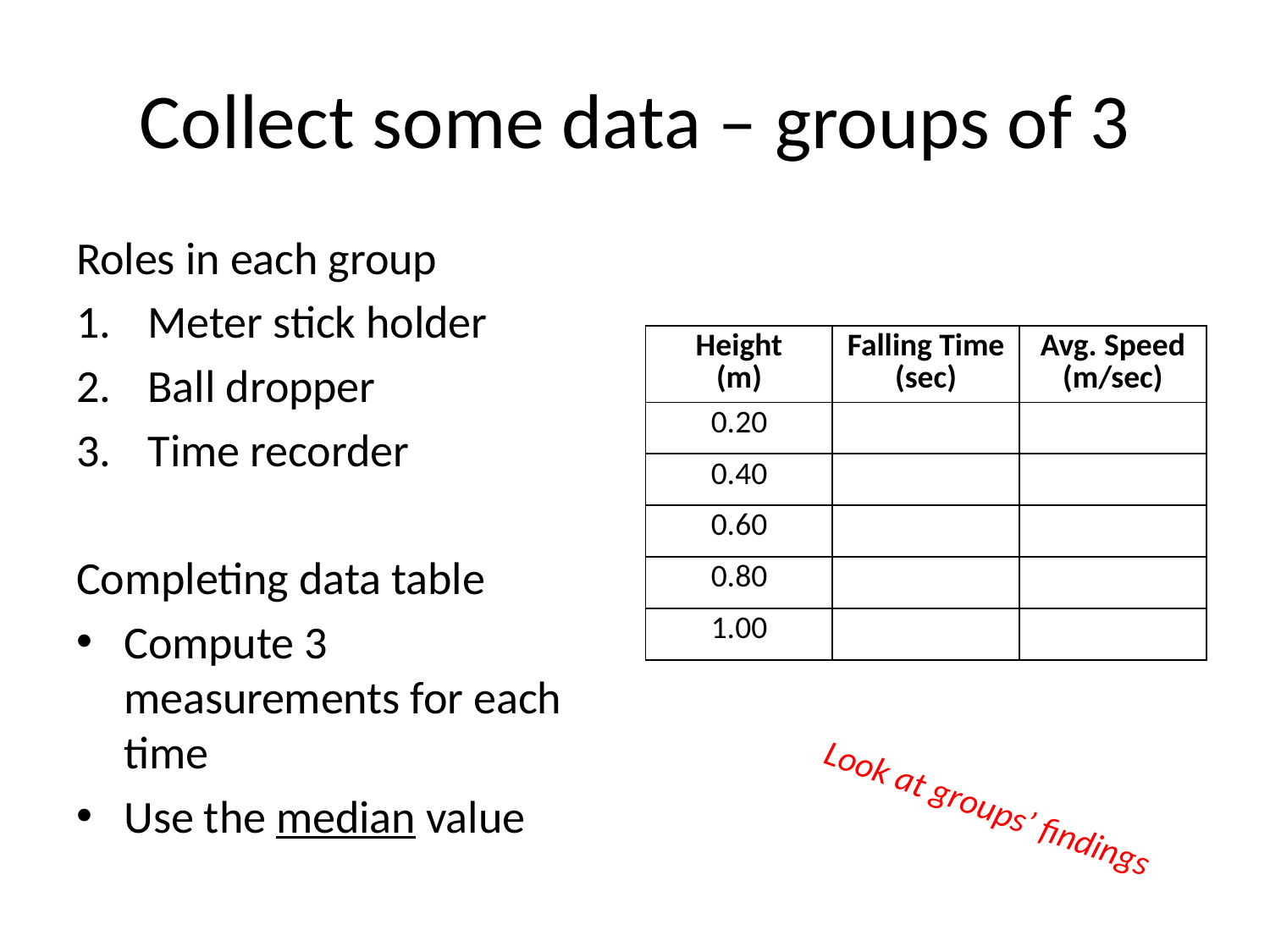

# Collect some data – groups of 3
Roles in each group
Meter stick holder
Ball dropper
Time recorder

Completing data table
Compute 3 measurements for each time
Use the median value
| Height (m) | Falling Time (sec) | Avg. Speed (m/sec) |
| --- | --- | --- |
| 0.20 |  |  |
| 0.40 |  |  |
| 0.60 |  |  |
| 0.80 |  |  |
| 1.00 |  |  |
Look at groups’ findings